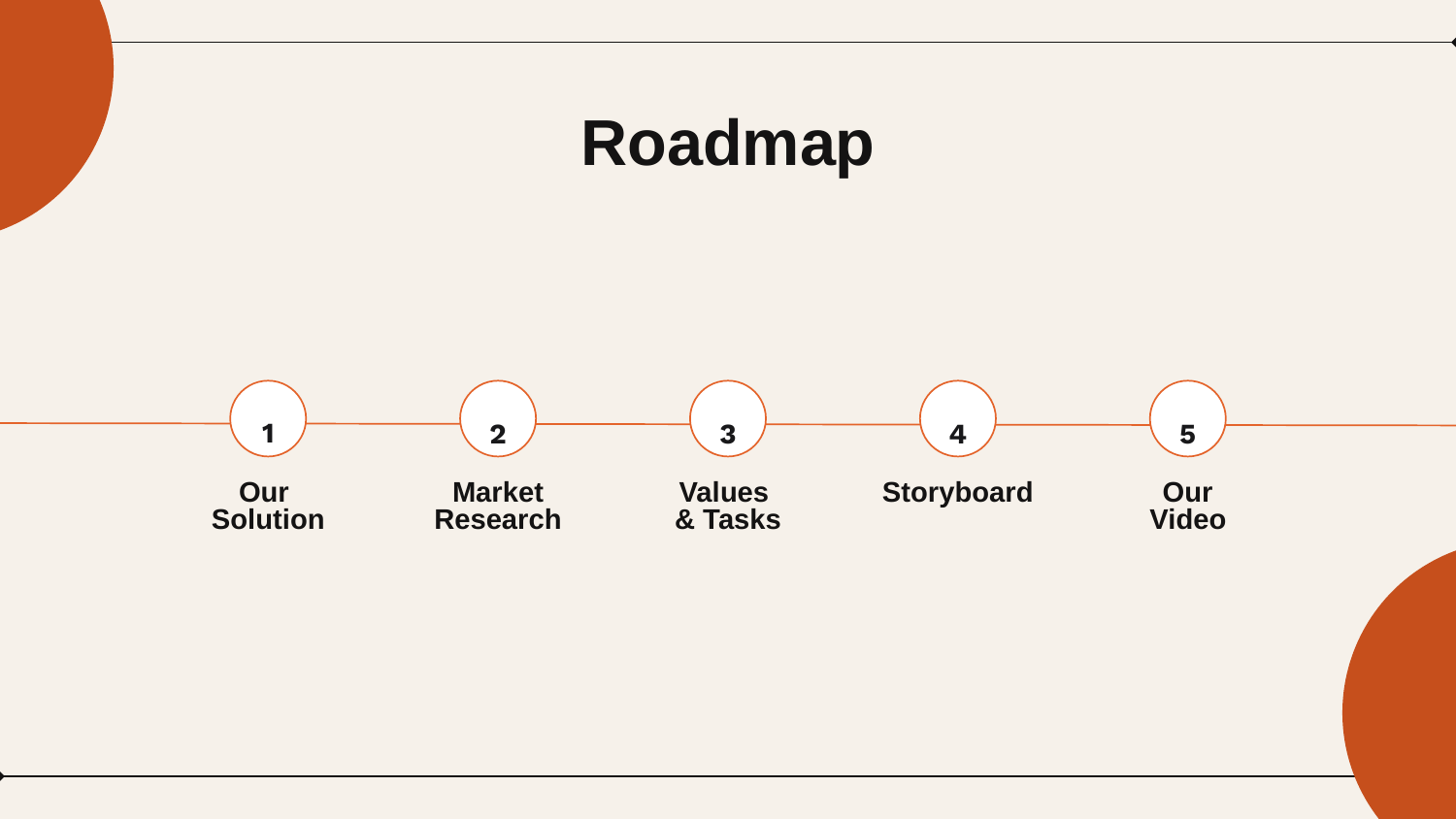

# Roadmap

1

2

3

4

5
Our
Solution
Market
Research
Values
& Tasks
Storyboard
Our
Video